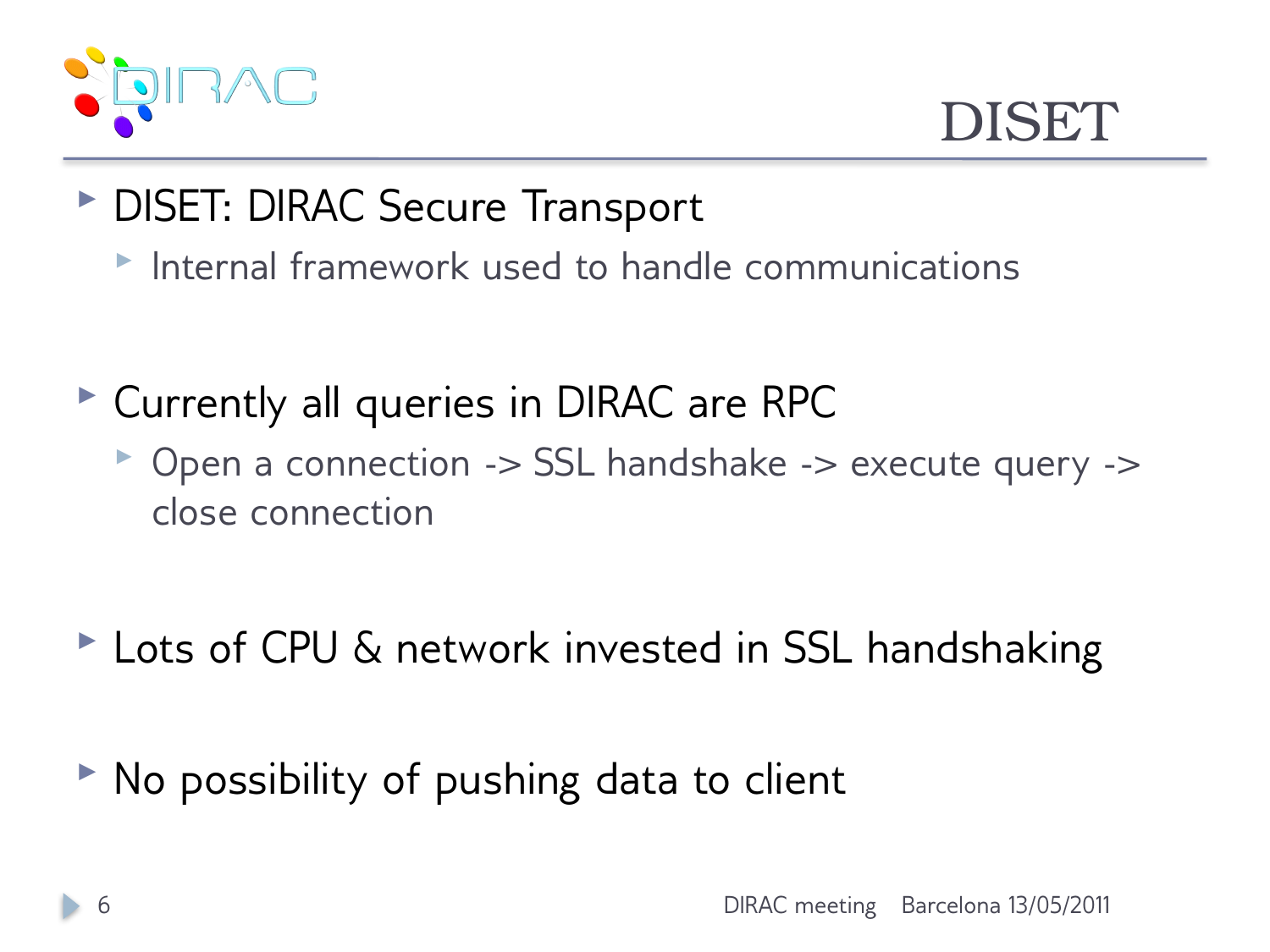

# DISET
DISET: DIRAC Secure Transport
Internal framework used to handle communications

Currently all queries in DIRAC are RPC
Open a connection -> SSL handshake -> execute query -> close connection

Lots of CPU & network invested in SSL handshaking

No possibility of pushing data to client

6
DIRAC meeting
Barcelona 13/05/2011